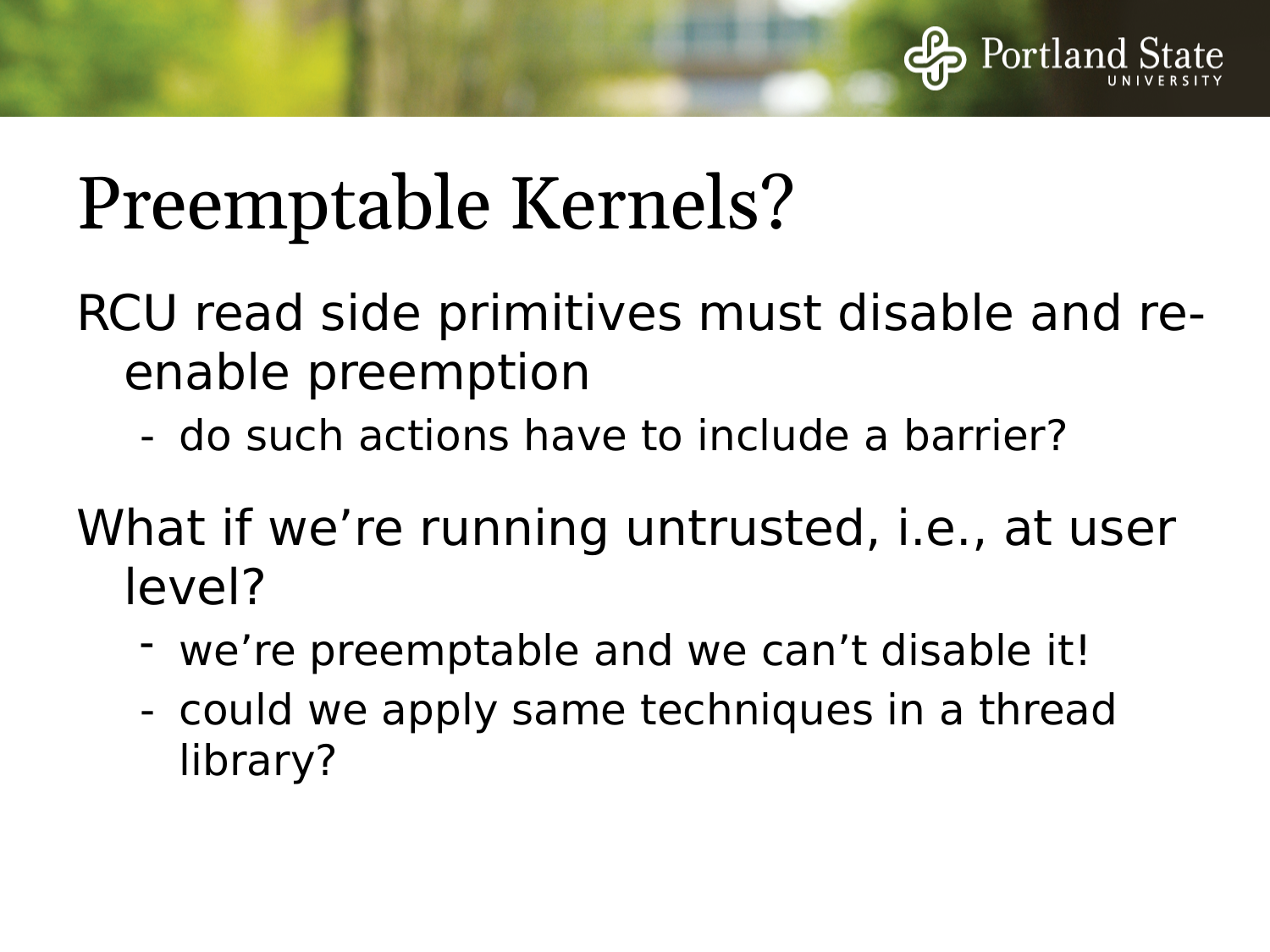

# Preemptable Kernels?
RCU read side primitives must disable and re-enable preemption
-	do such actions have to include a barrier?

What if we’re running untrusted, i.e., at user level?
we’re preemptable and we can’t disable it!
-	could we apply same techniques in a thread library?